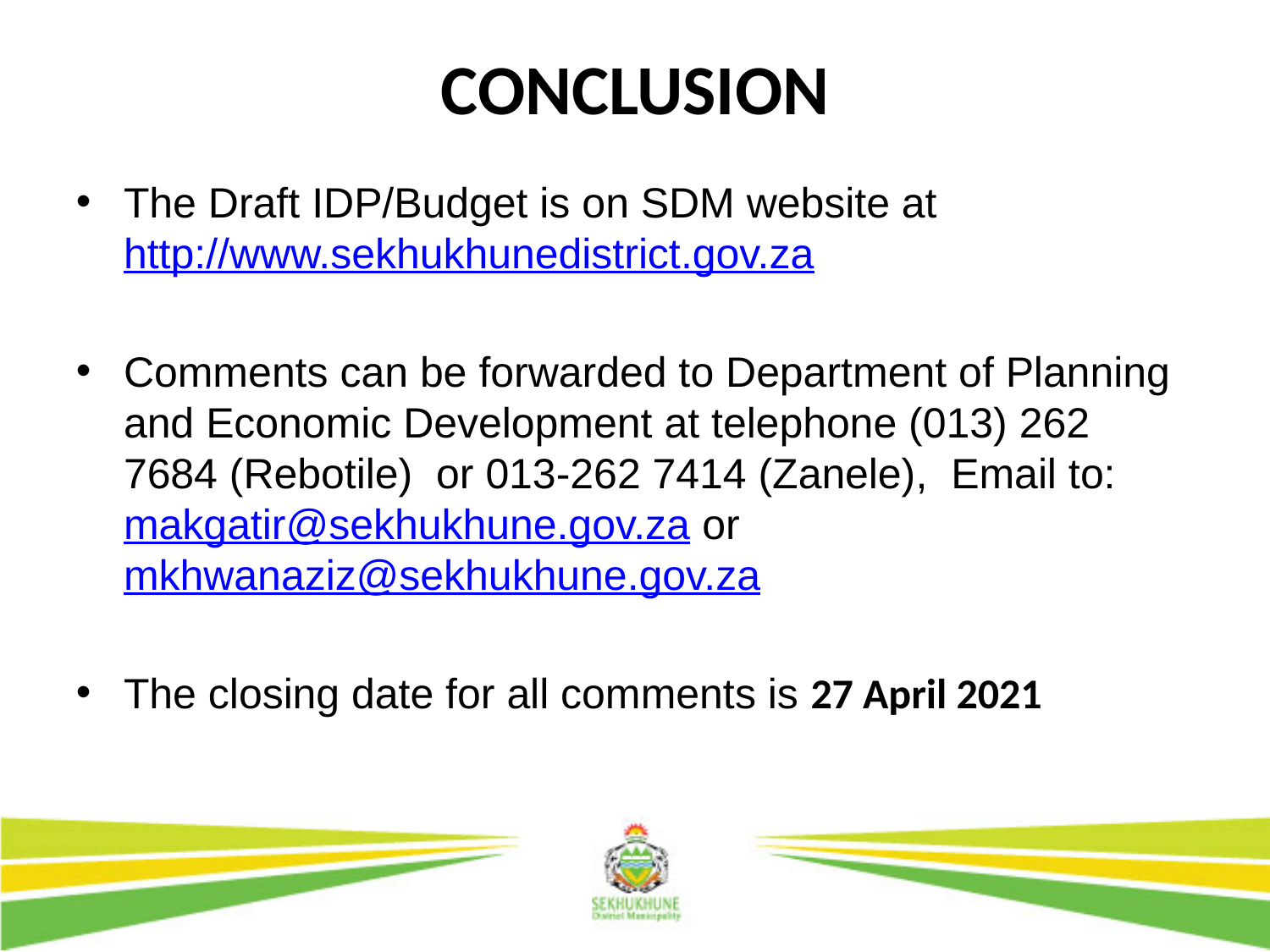

# CONCLUSION
The Draft IDP/Budget is on SDM website at http://www.sekhukhunedistrict.gov.za

Comments can be forwarded to Department of Planning and Economic Development at telephone (013) 262 7684 (Rebotile)  or 013-262 7414 (Zanele),  Email to: makgatir@sekhukhune.gov.za or mkhwanaziz@sekhukhune.gov.za

The closing date for all comments is 27 April 2021